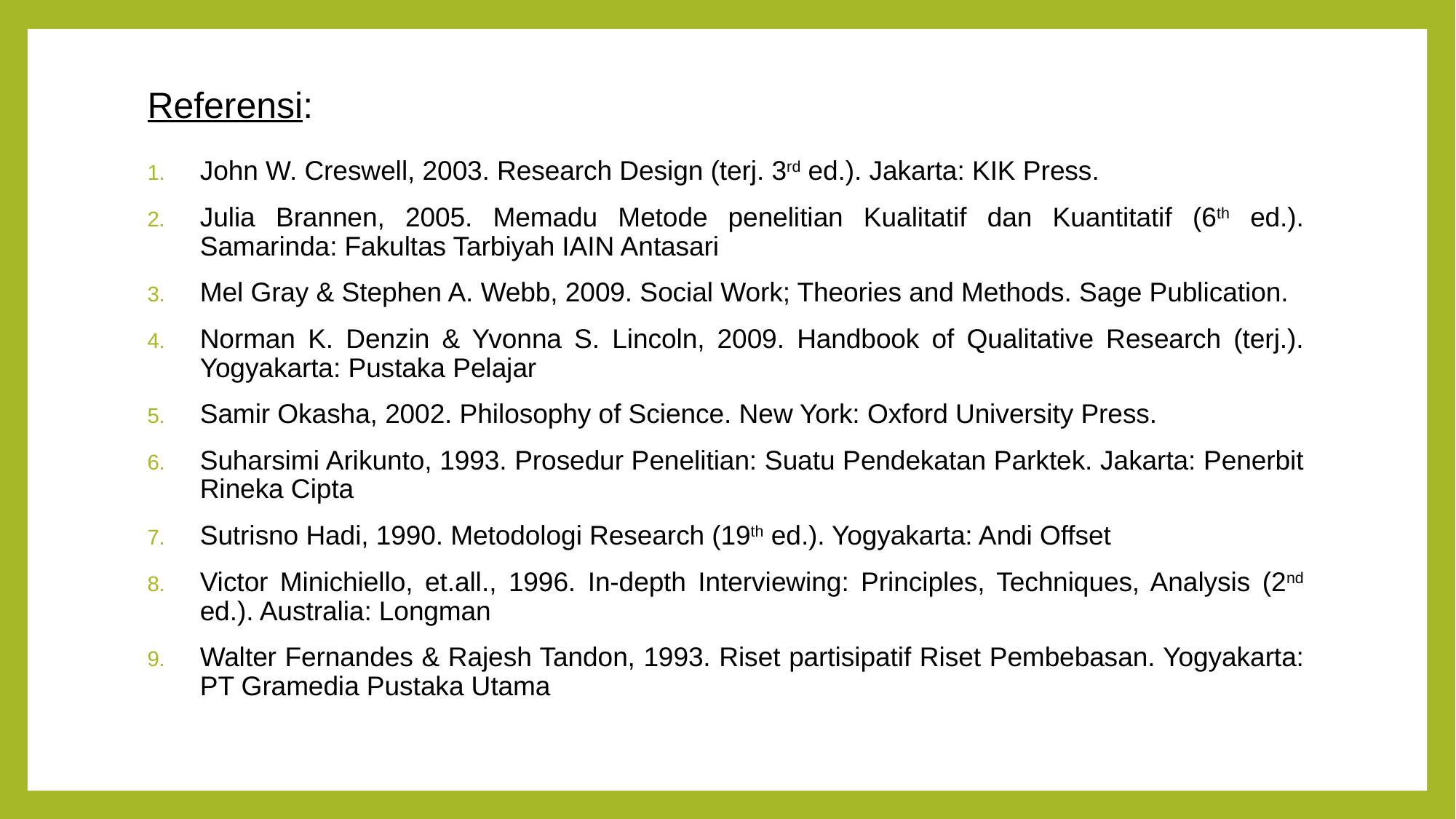

# Referensi:
John W. Creswell, 2003. Research Design (terj. 3rd ed.). Jakarta: KIK Press.
Julia Brannen, 2005. Memadu Metode penelitian Kualitatif dan Kuantitatif (6th ed.). Samarinda: Fakultas Tarbiyah IAIN Antasari
Mel Gray & Stephen A. Webb, 2009. Social Work; Theories and Methods. Sage Publication.
Norman K. Denzin & Yvonna S. Lincoln, 2009. Handbook of Qualitative Research (terj.). Yogyakarta: Pustaka Pelajar
Samir Okasha, 2002. Philosophy of Science. New York: Oxford University Press.
Suharsimi Arikunto, 1993. Prosedur Penelitian: Suatu Pendekatan Parktek. Jakarta: Penerbit Rineka Cipta
Sutrisno Hadi, 1990. Metodologi Research (19th ed.). Yogyakarta: Andi Offset
Victor Minichiello, et.all., 1996. In-depth Interviewing: Principles, Techniques, Analysis (2nd ed.). Australia: Longman
Walter Fernandes & Rajesh Tandon, 1993. Riset partisipatif Riset Pembebasan. Yogyakarta: PT Gramedia Pustaka Utama